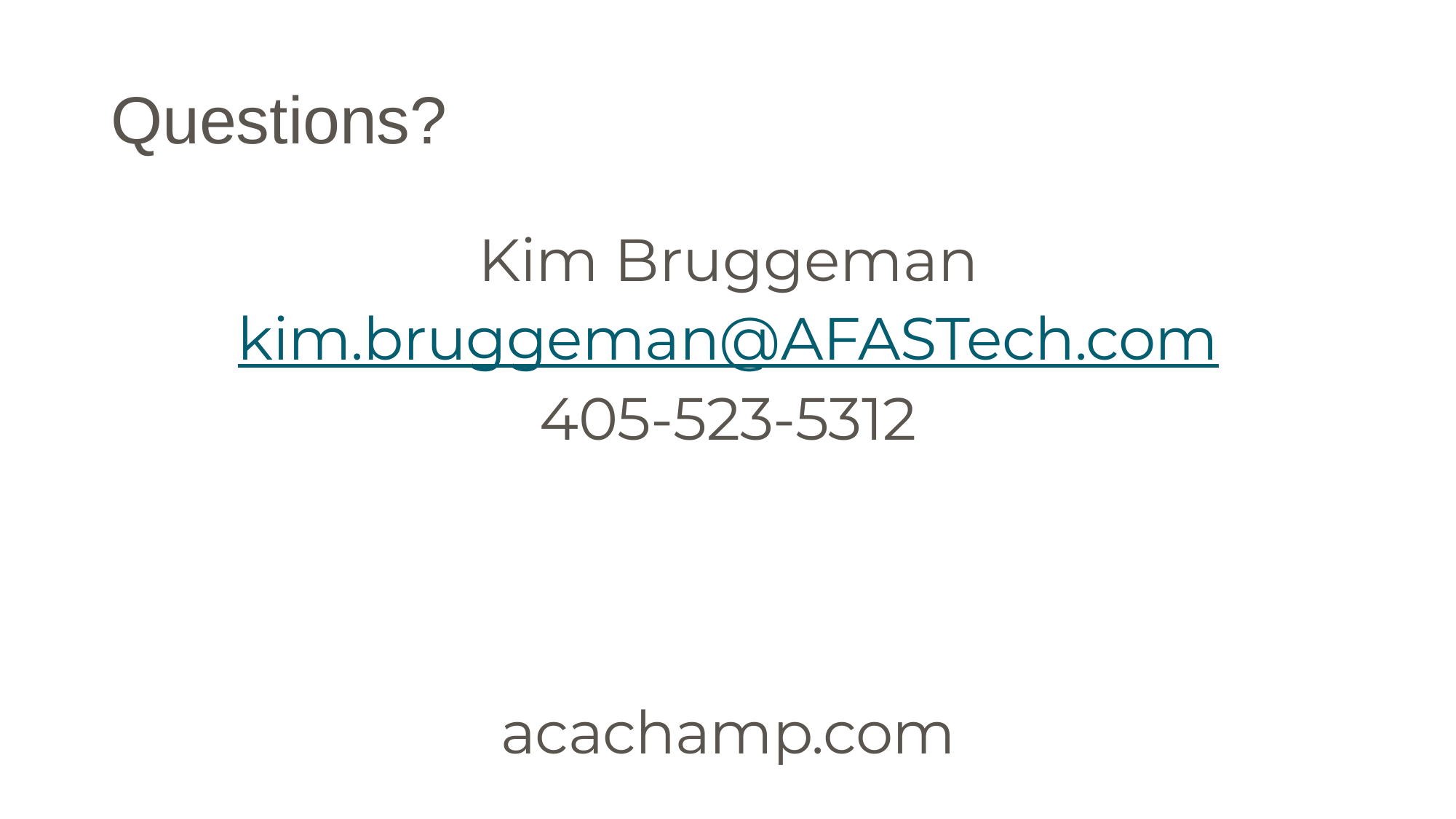

# Questions?
Kim Bruggeman
kim.bruggeman@AFASTech.com
405-523-5312

acachamp.com